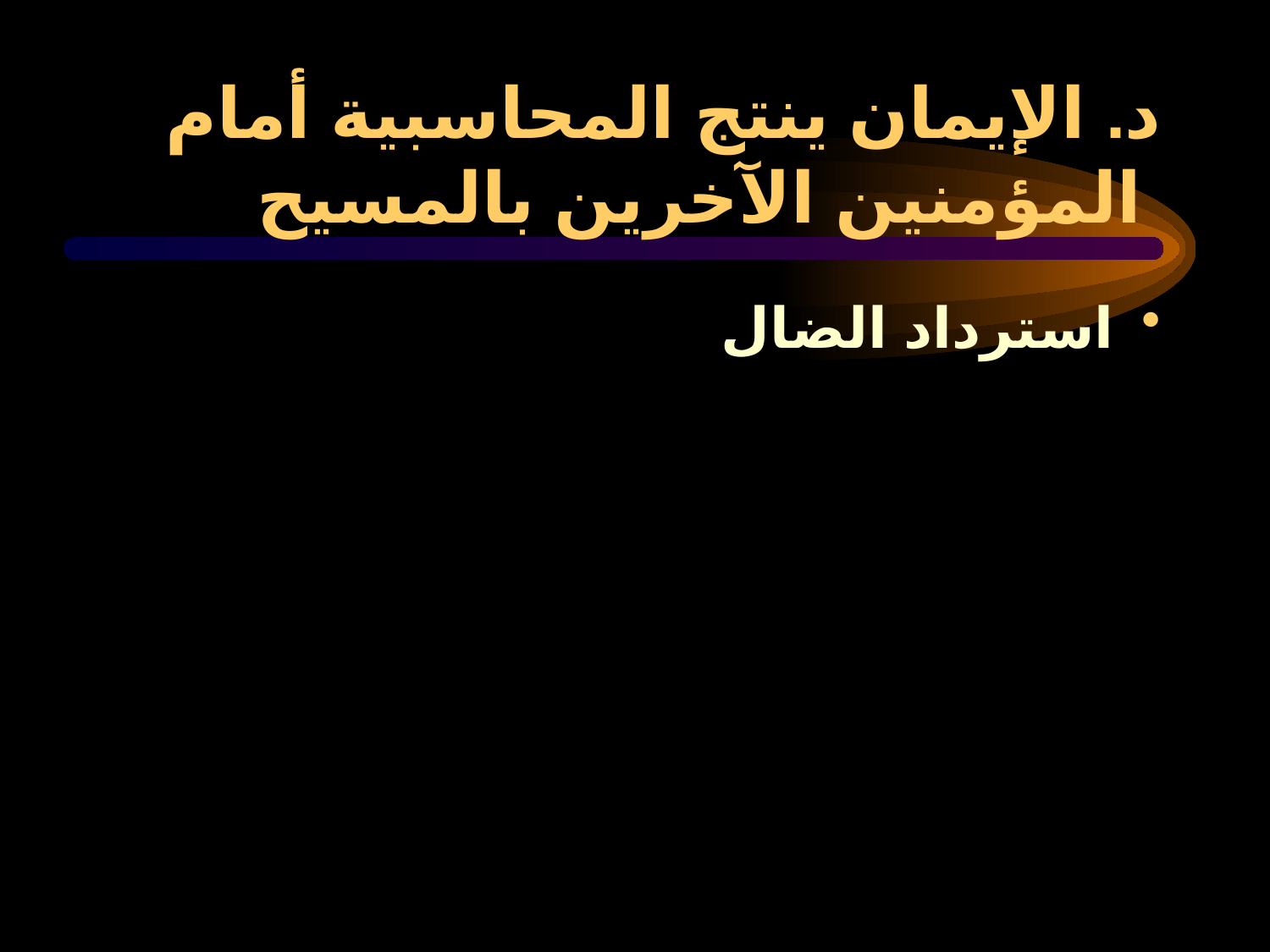

# د. الإيمان ينتج المحاسبية أمام المؤمنين الآخرين بالمسيح
استرداد الضال